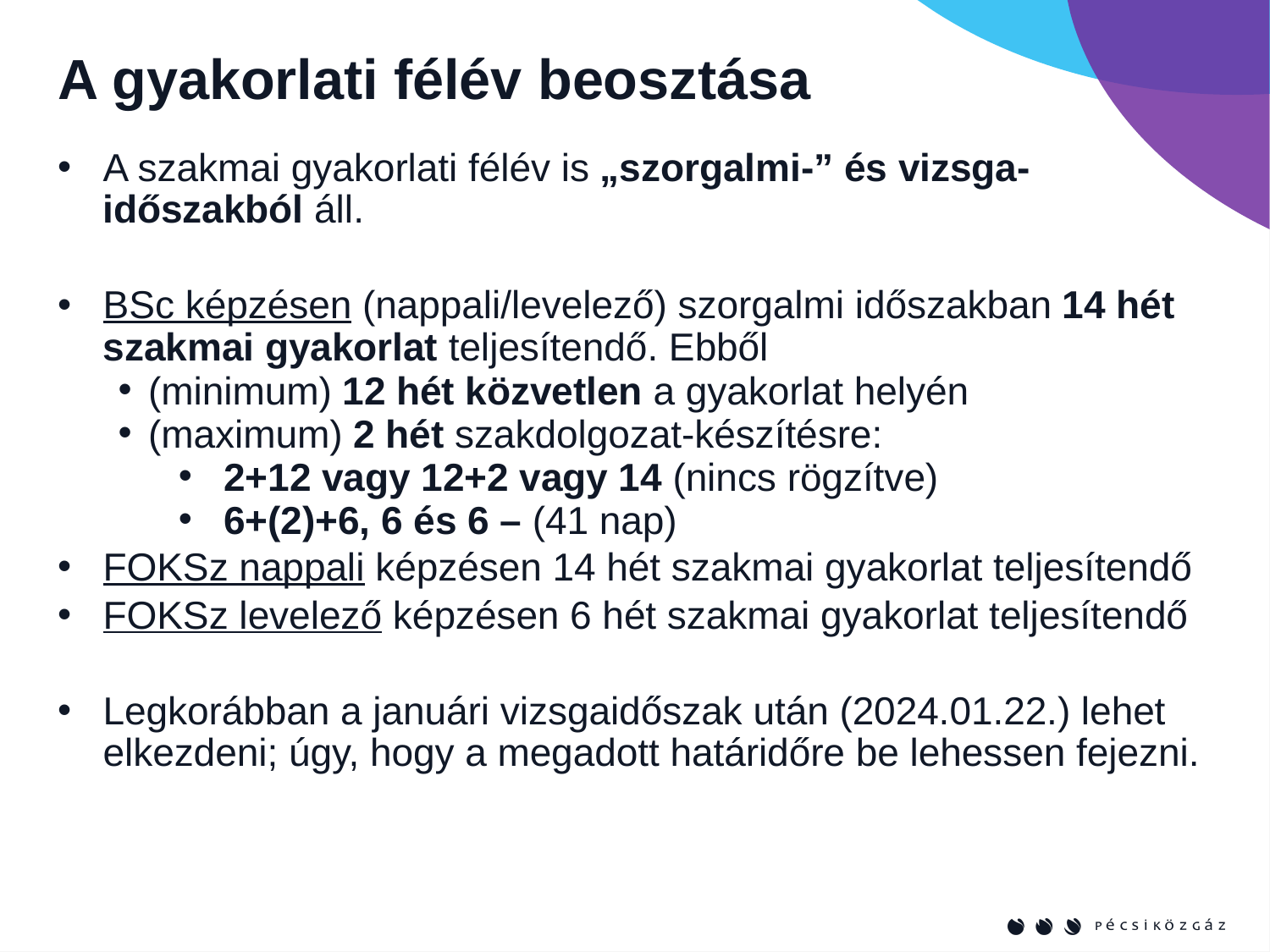

A gyakorlati félév beosztása
# A szakmai gyakorlati félév is „szorgalmi-” és vizsga-időszakból áll.

BSc képzésen (nappali/levelező) szorgalmi időszakban 14 hét szakmai gyakorlat teljesítendő. Ebből
(minimum) 12 hét közvetlen a gyakorlat helyén
(maximum) 2 hét szakdolgozat-készítésre:
2+12 vagy 12+2 vagy 14 (nincs rögzítve)
6+(2)+6, 6 és 6 – (41 nap)
FOKSz nappali képzésen 14 hét szakmai gyakorlat teljesítendő
FOKSz levelező képzésen 6 hét szakmai gyakorlat teljesítendő

Legkorábban a januári vizsgaidőszak után (2024.01.22.) lehet elkezdeni; úgy, hogy a megadott határidőre be lehessen fejezni.